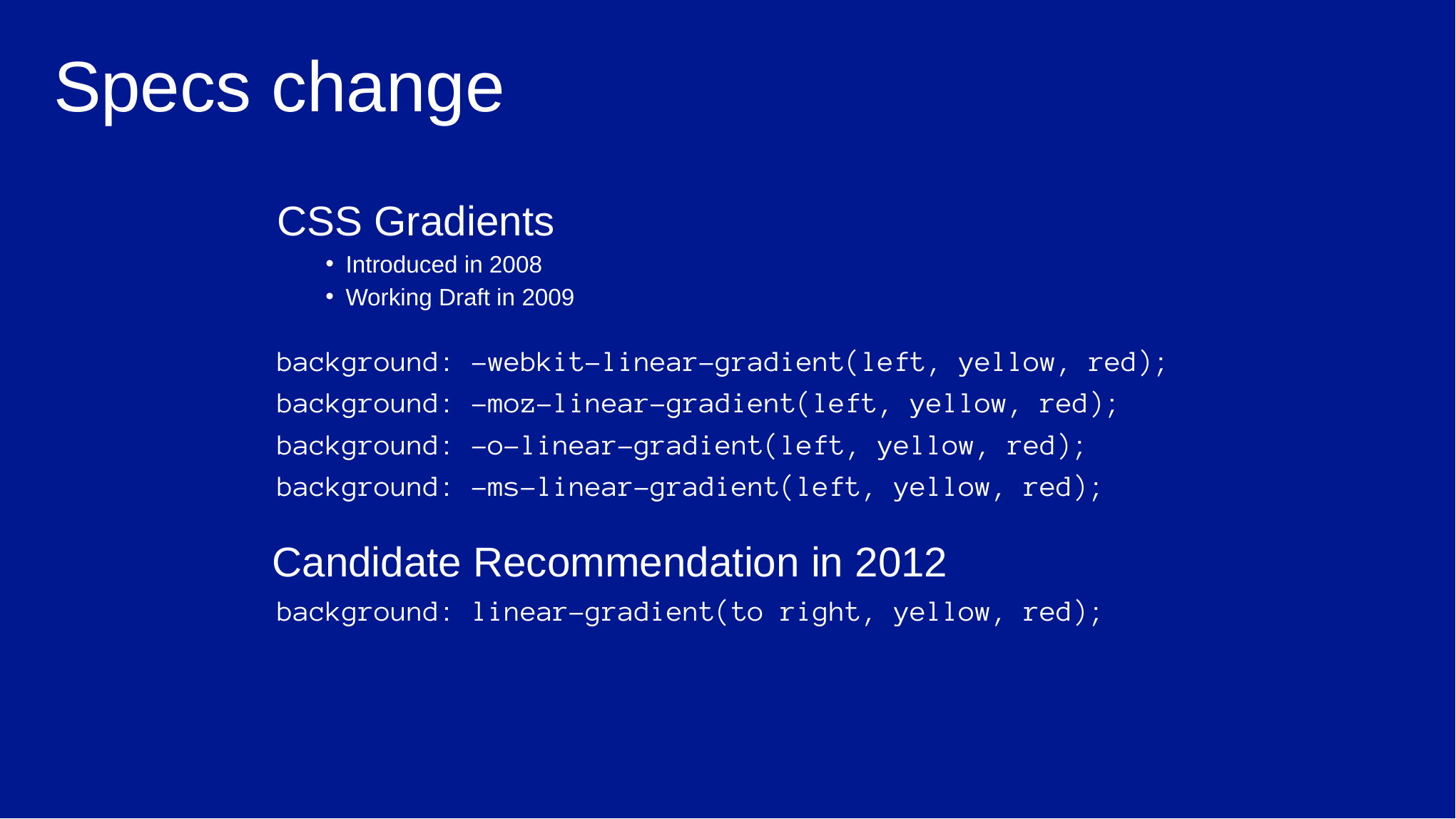

# Specs change
CSS Gradients
Introduced in 2008
Working Draft in 2009

background: -webkit-linear-gradient(left, yellow, red);
background: -moz-linear-gradient(left, yellow, red);
background: -o-linear-gradient(left, yellow, red);
background: -ms-linear-gradient(left, yellow, red);

Candidate Recommendation in 2012
background: linear-gradient(to right, yellow, red);